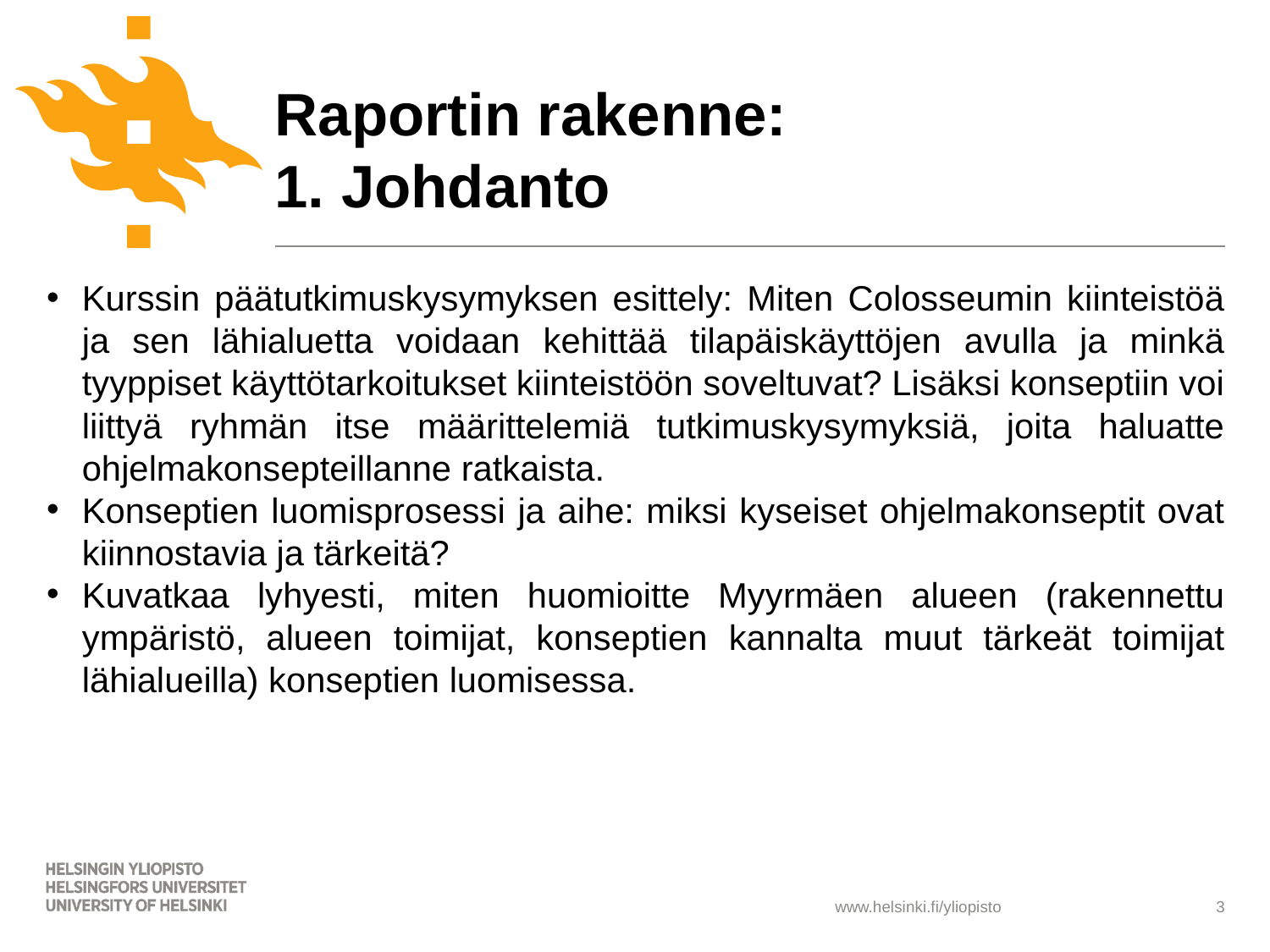

# Raportin rakenne: 1. Johdanto
Kurssin päätutkimuskysymyksen esittely: Miten Colosseumin kiinteistöä ja sen lähialuetta voidaan kehittää tilapäiskäyttöjen avulla ja minkä tyyppiset käyttötarkoitukset kiinteistöön soveltuvat? Lisäksi konseptiin voi liittyä ryhmän itse määrittelemiä tutkimuskysymyksiä, joita haluatte ohjelmakonsepteillanne ratkaista.
Konseptien luomisprosessi ja aihe: miksi kyseiset ohjelmakonseptit ovat kiinnostavia ja tärkeitä?
Kuvatkaa lyhyesti, miten huomioitte Myyrmäen alueen (rakennettu ympäristö, alueen toimijat, konseptien kannalta muut tärkeät toimijat lähialueilla) konseptien luomisessa.

3